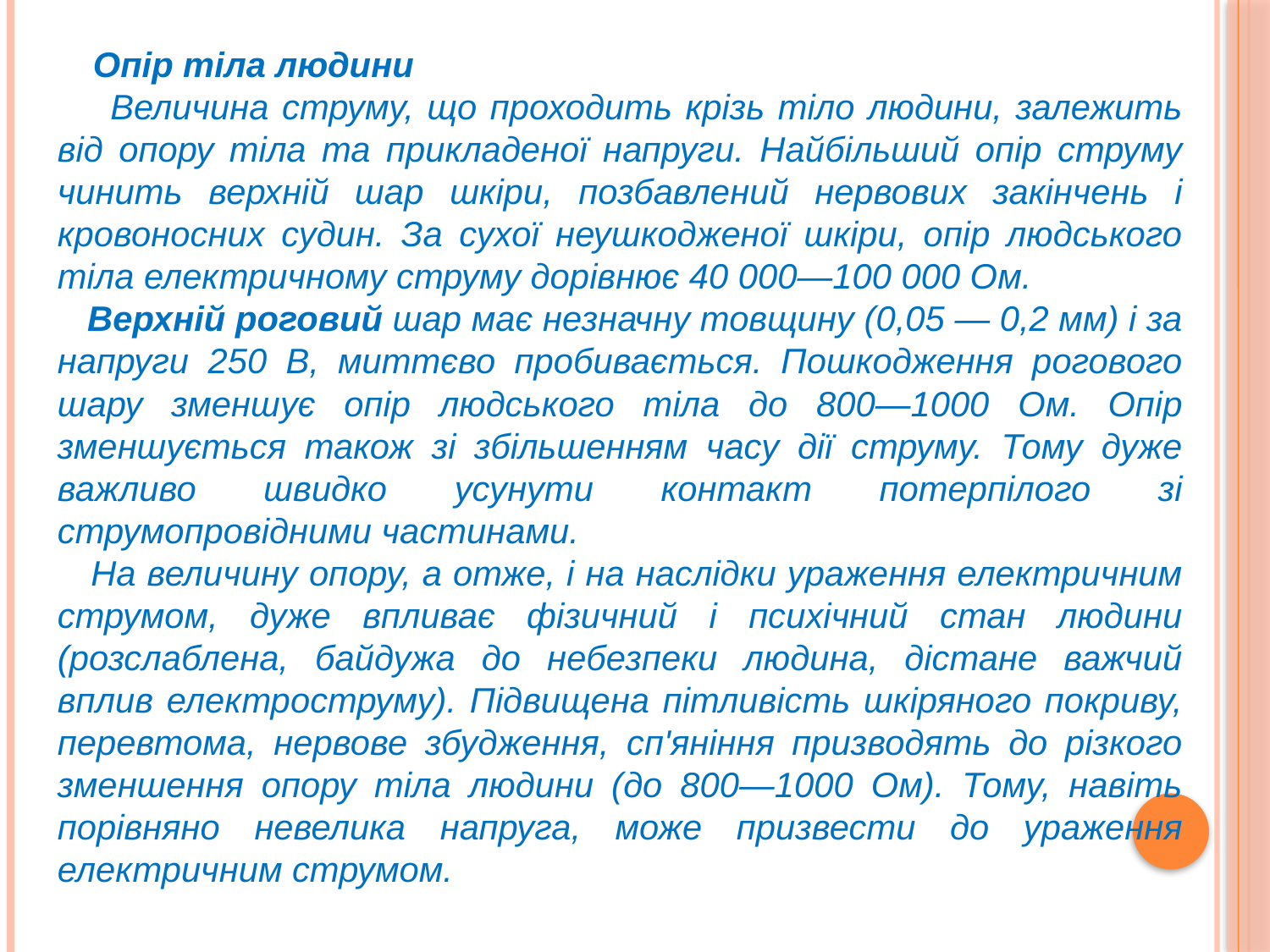

Опір тіла людини
    Величина струму, що проходить крізь тіло людини, залежить від опору тіла та прикладеної напруги. Найбільший опір струму чинить верхній шар шкіри, позбавлений нервових закінчень і кровоносних судин. За сухої неушкодженої шкіри, опір людського тіла електричному струму дорівнює 40 000—100 000 Ом.
   Верхній роговий шар має незначну товщину (0,05 — 0,2 мм) і за напруги 250 В, миттєво пробивається. Пошкодження рогового шару зменшує опір людського тіла до 800—1000 Ом. Опір зменшується також зі збільшенням часу дії струму. Тому дуже важливо швидко усунути контакт потерпілого зі струмопровідними частинами.
   На величину опору, а отже, і на наслідки ураження електричним струмом, дуже впливає фізичний і психічний стан людини (розслаблена, байдужа до небезпеки людина, дістане важчий вплив електроструму). Підвищена пітливість шкіряного покриву, перевтома, нервове збудження, сп'яніння призводять до різкого зменшення опору тіла людини (до 800—1000 Ом). Тому, навіть порівняно невелика напруга, може призвести до ураження електричним струмом.